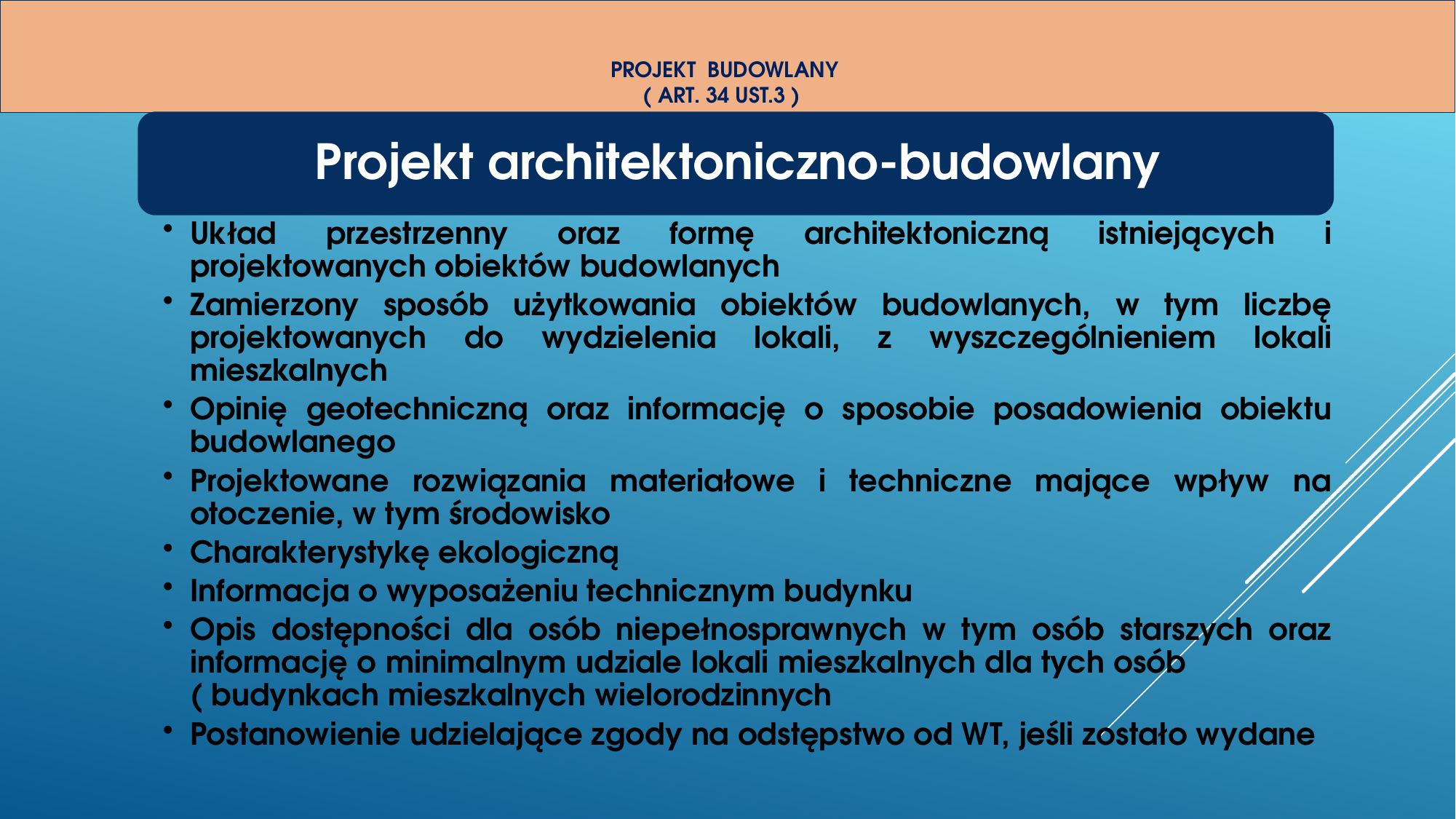

# pRojekt  budowlany ( art. 34 ust.3 )
Projekt architektoniczno-budowlany
Układ przestrzenny oraz formę architektoniczną istniejących i projektowanych obiektów budowlanych
Zamierzony sposób użytkowania obiektów budowlanych, w tym liczbę projektowanych do wydzielenia lokali, z wyszczególnieniem lokali mieszkalnych
Opinię geotechniczną oraz informację o sposobie posadowienia obiektu budowlanego
Projektowane rozwiązania materiałowe i techniczne mające wpływ na otoczenie, w tym środowisko
Charakterystykę ekologiczną
Informacja o wyposażeniu technicznym budynku
Opis dostępności dla osób niepełnosprawnych w tym osób starszych oraz informację o minimalnym udziale lokali mieszkalnych dla tych osób                 ( budynkach mieszkalnych wielorodzinnych
Postanowienie udzielające zgody na odstępstwo od WT, jeśli zostało wydane